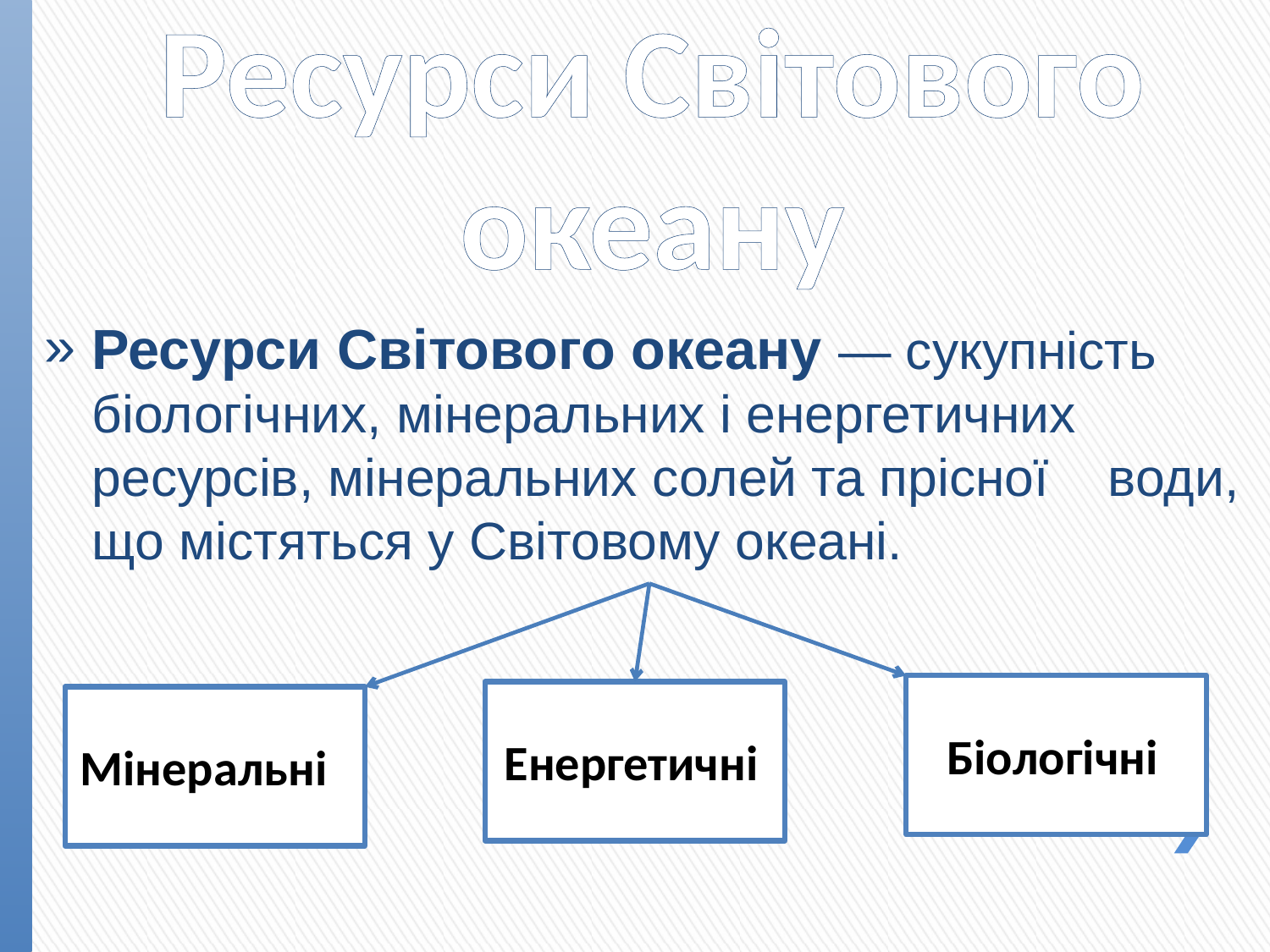

# Ресурси Світового океану
Ресурси Світового океану — сукупність 	біологічних, мінеральних і енергетичних 	ресурсів, мінеральних солей та прісної 	води, що містяться у Світовому океані.
Біологічні
Енергетичні
Мінеральні